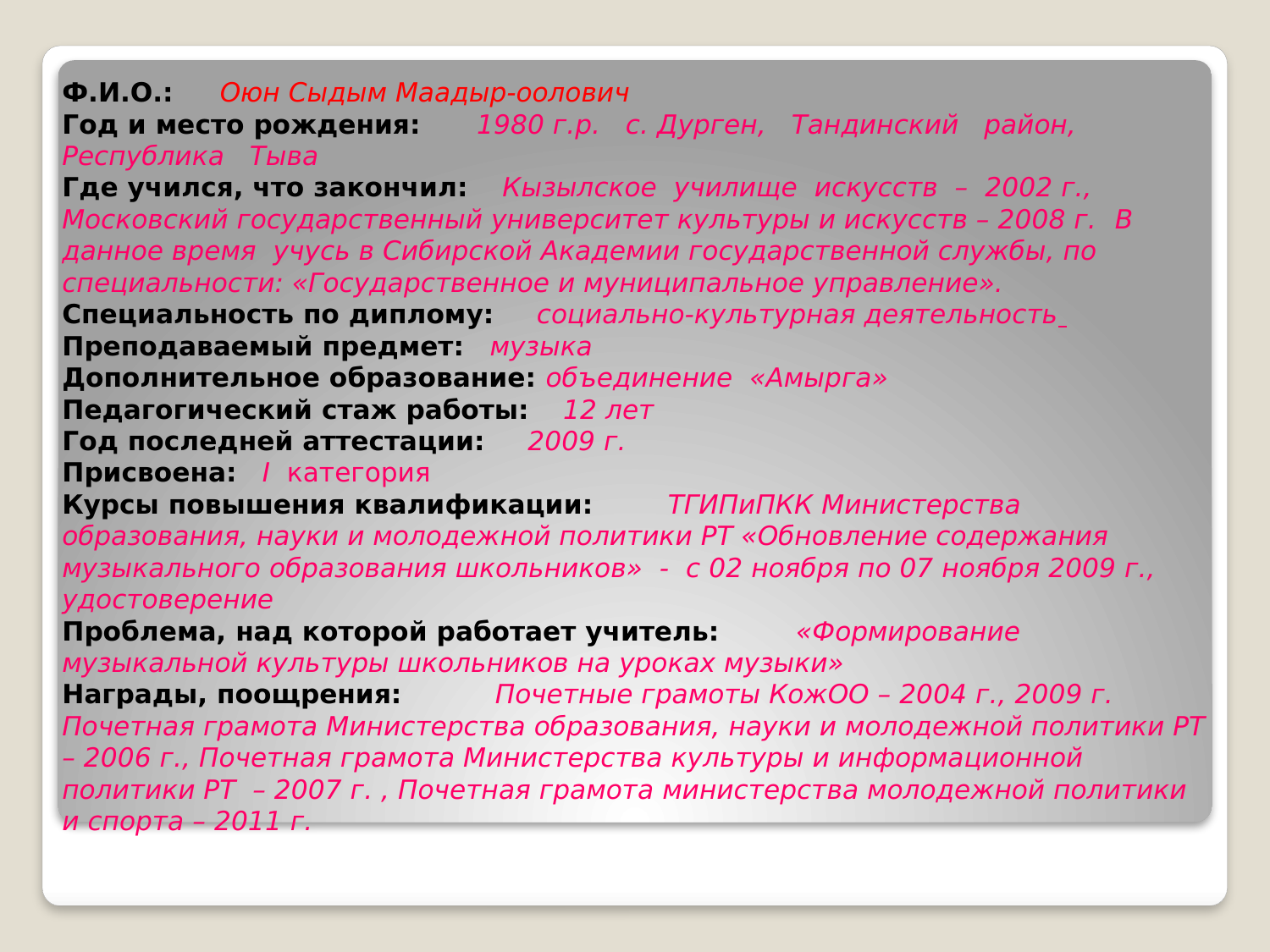

Ф.И.О.:     Оюн Сыдым Маадыр-оолович
Год и место рождения:      1980 г.р.   с. Дурген,   Тандинский   район,   Республика   Тыва
Где учился, что закончил:    Кызылское  училище  искусств  –  2002 г., Московский государственный университет культуры и искусств – 2008 г.  В данное время  учусь в Сибирской Академии государственной службы, по специальности: «Государственное и муниципальное управление».
Специальность по диплому:     социально-культурная деятельность
Преподаваемый предмет:   музыка
Дополнительное образование: объединение  «Амырга»
Педагогический стаж работы:    12 лет
Год последней аттестации:     2009 г.
Присвоена:   I  категория
Курсы повышения квалификации:        ТГИПиПКК Министерства образования, науки и молодежной политики РТ «Обновление содержания музыкального образования школьников»  -  с 02 ноября по 07 ноября 2009 г., удостоверение
Проблема, над которой работает учитель:         «Формирование музыкальной культуры школьников на уроках музыки»
Награды, поощрения:           Почетные грамоты КожОО – 2004 г., 2009 г. Почетная грамота Министерства образования, науки и молодежной политики РТ – 2006 г., Почетная грамота Министерства культуры и информационной политики РТ  – 2007 г. , Почетная грамота министерства молодежной политики и спорта – 2011 г.
#